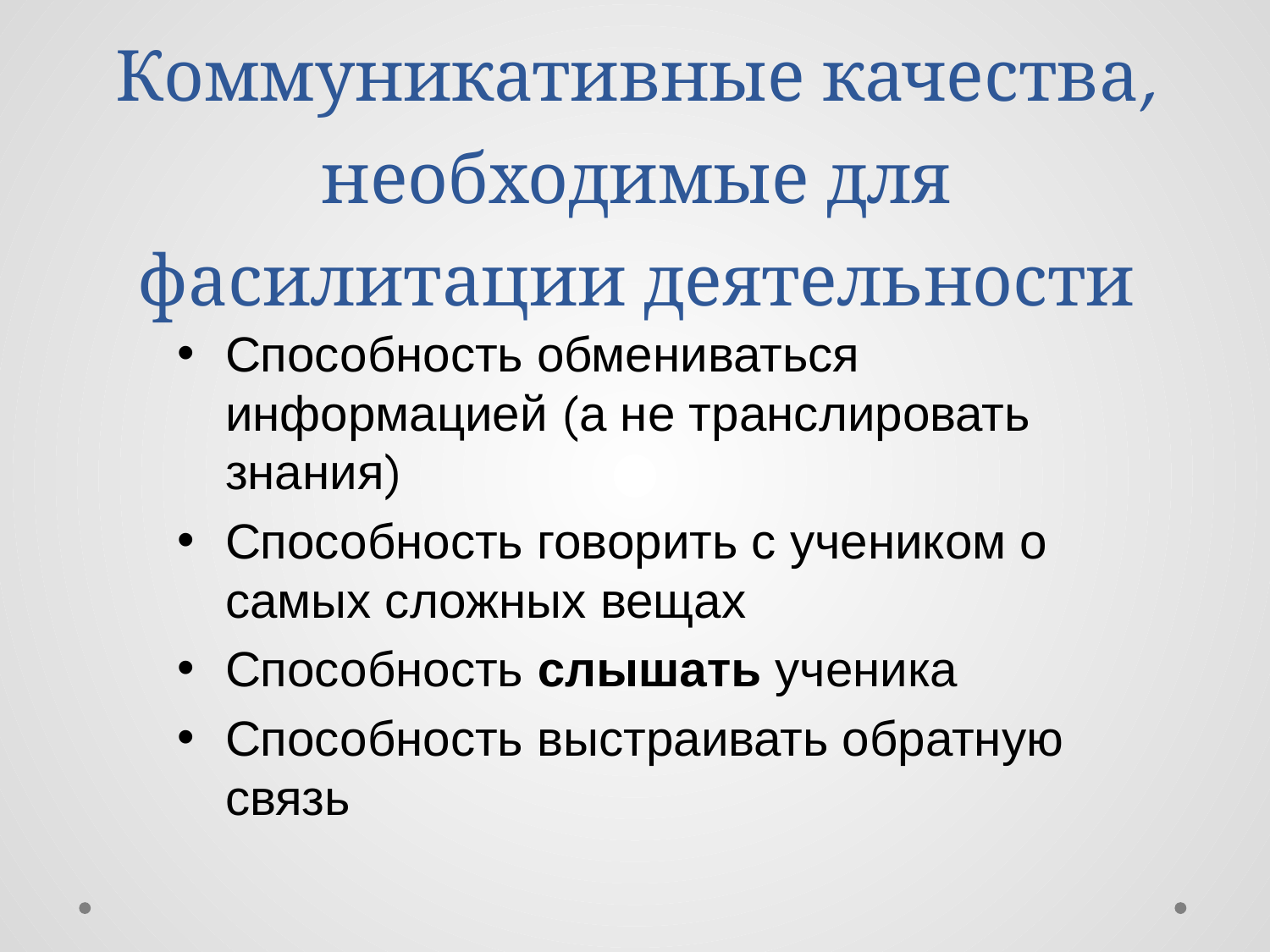

# Коммуникативные качества, необходимые для фасилитации деятельности
Способность обмениваться информацией (а не транслировать знания)
Способность говорить с учеником о самых сложных вещах
Способность слышать ученика
Способность выстраивать обратную связь